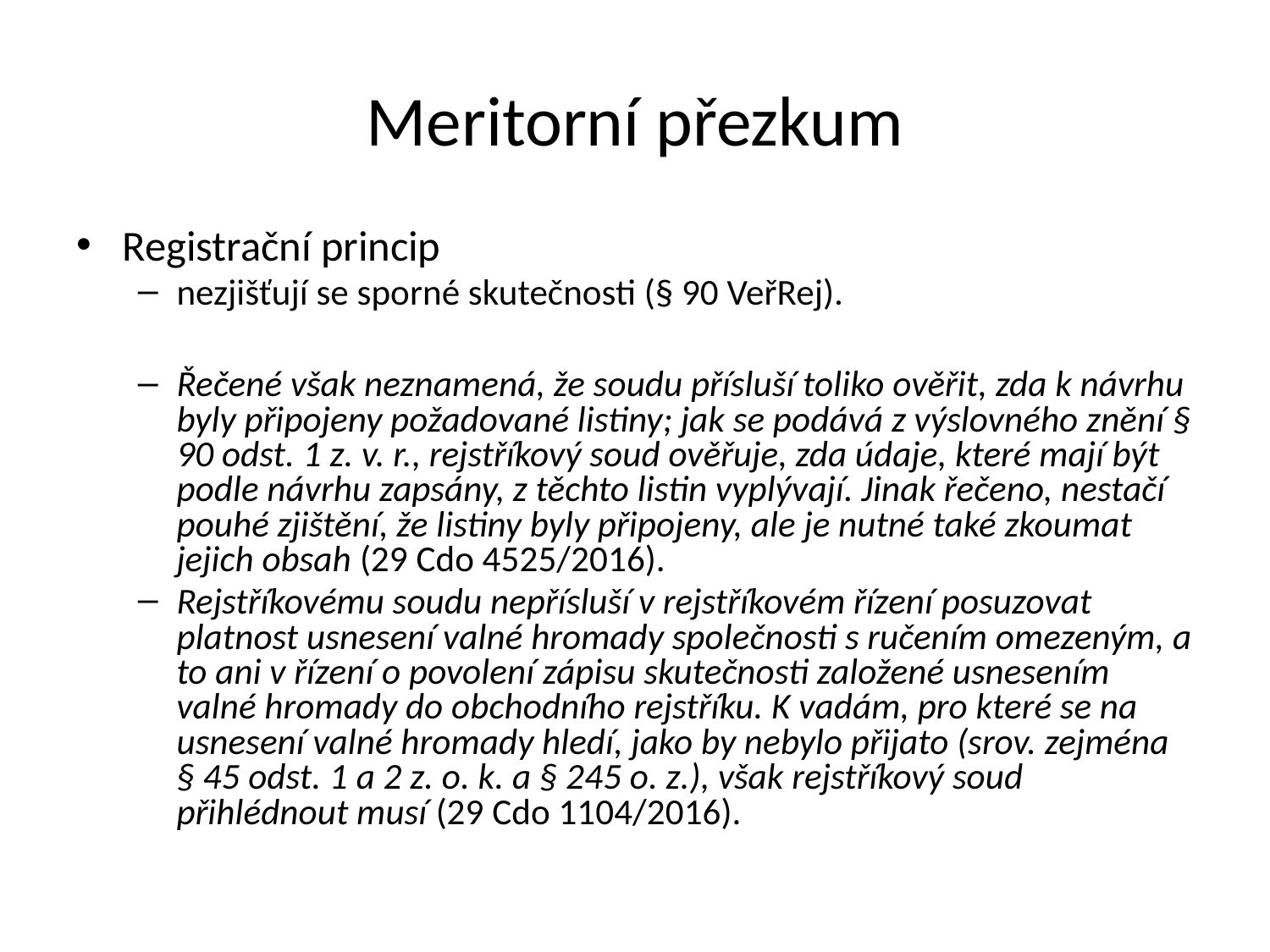

Meritorní přezkum
Registrační princip
nezjišťují se sporné skutečnosti (§ 90 VeřRej).

Řečené však neznamená, že soudu přísluší toliko ověřit, zda k návrhu byly připojeny požadované listiny; jak se podává z výslovného znění § 90 odst. 1 z. v. r., rejstříkový soud ověřuje, zda údaje, které mají být podle návrhu zapsány, z těchto listin vyplývají. Jinak řečeno, nestačí pouhé zjištění, že listiny byly připojeny, ale je nutné také zkoumat jejich obsah (29 Cdo 4525/2016).
Rejstříkovému soudu nepřísluší v rejstříkovém řízení posuzovat platnost usnesení valné hromady společnosti s ručením omezeným, a to ani v řízení o povolení zápisu skutečnosti založené usnesením valné hromady do obchodního rejstříku. K vadám, pro které se na usnesení valné hromady hledí, jako by nebylo přijato (srov. zejména § 45 odst. 1 a 2 z. o. k. a § 245 o. z.), však rejstříkový soud přihlédnout musí (29 Cdo 1104/2016).